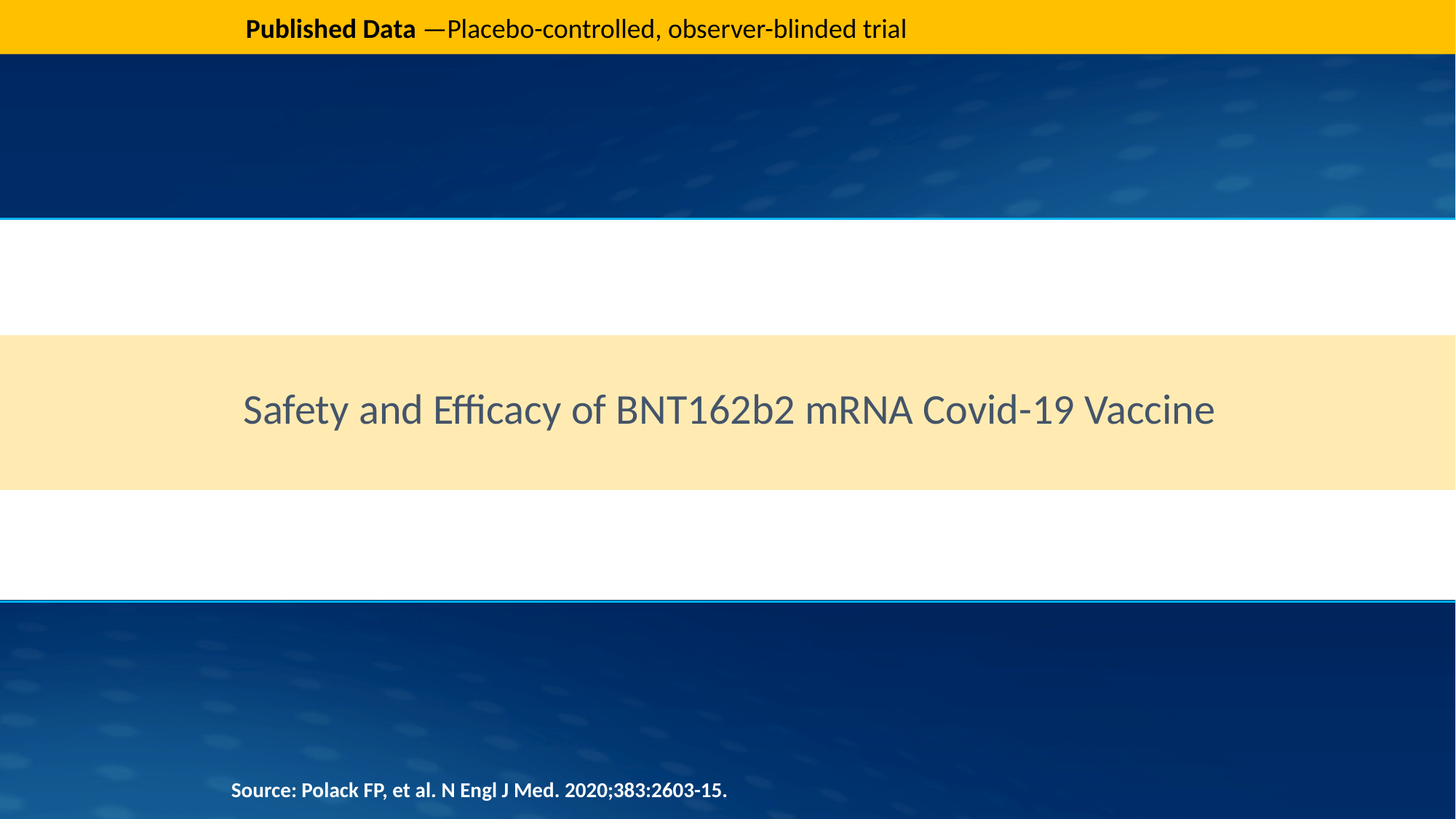

Published Data —Placebo-controlled, observer-blinded trial
# Safety and Efficacy of BNT162b2 mRNA Covid-19 Vaccine
Source: Polack FP, et al. N Engl J Med. 2020;383:2603-15.